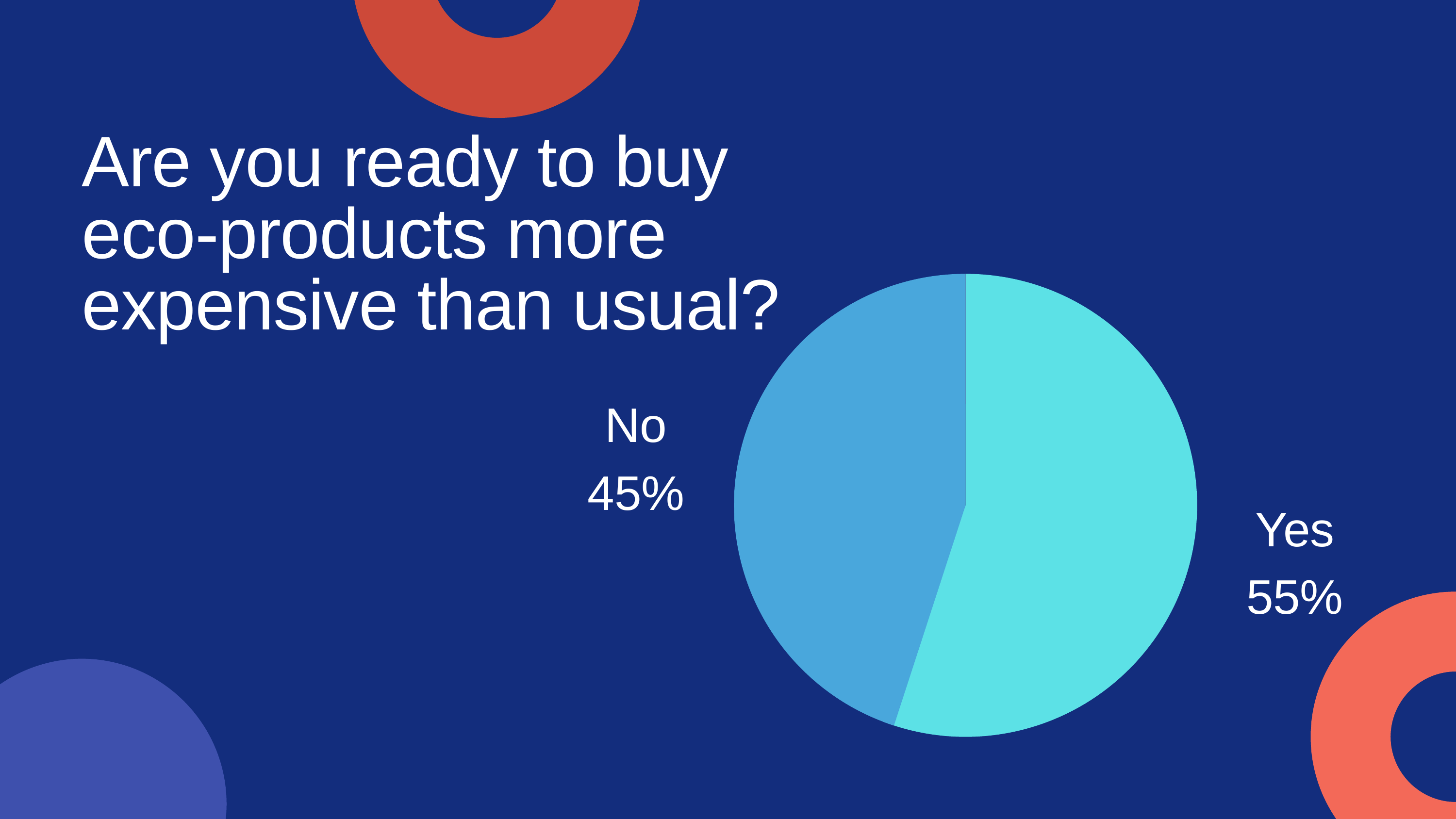

Are you ready to buy eco-products more expensive than usual?

No
45%
Yes
55%